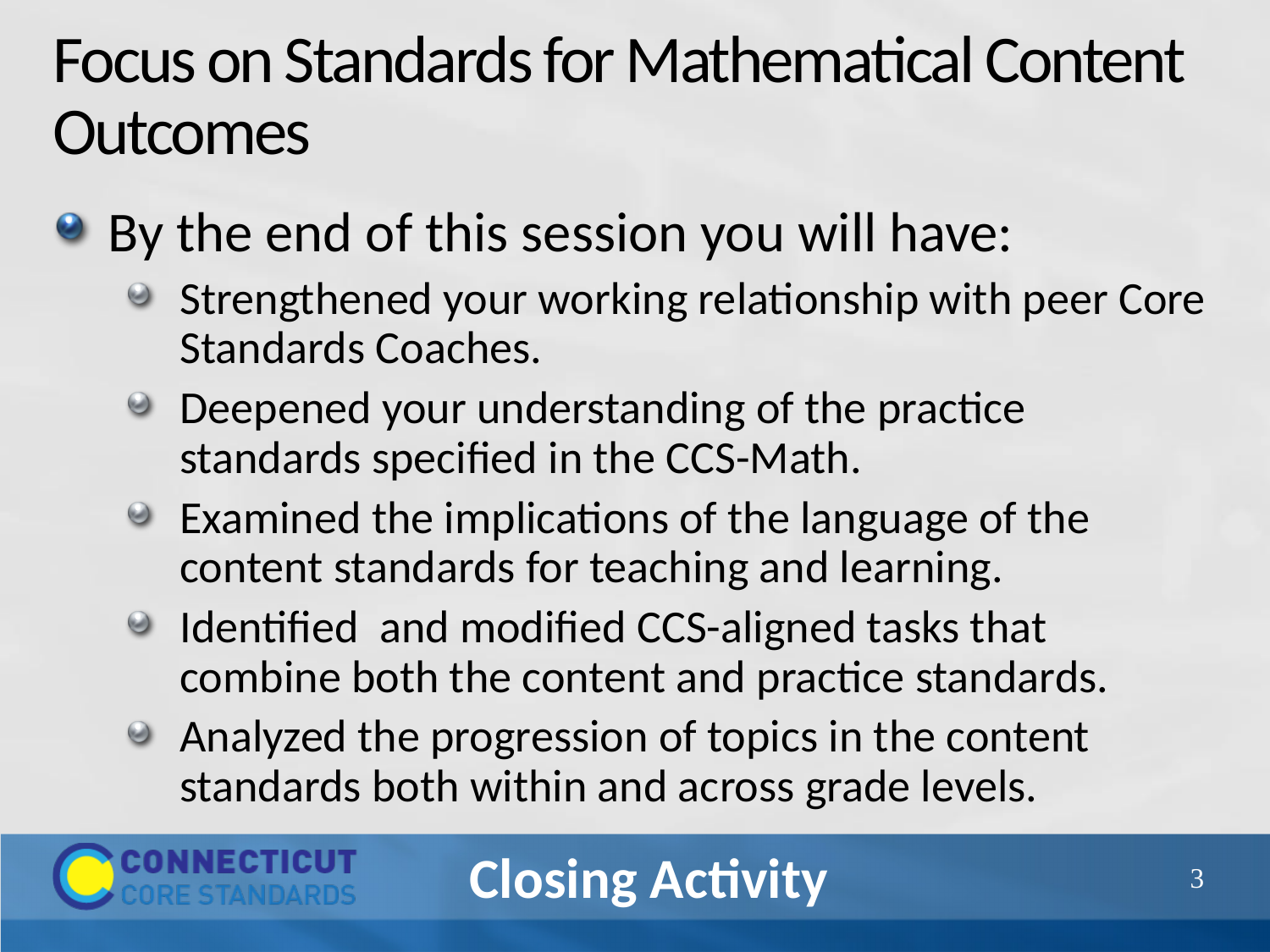

# Focus on Standards for Mathematical Content Outcomes
By the end of this session you will have:
Strengthened your working relationship with peer Core Standards Coaches.
Deepened your understanding of the practice standards specified in the CCS-Math.
Examined the implications of the language of the content standards for teaching and learning.
Identified  and modified CCS-aligned tasks that combine both the content and practice standards.
Analyzed the progression of topics in the content standards both within and across grade levels.

3